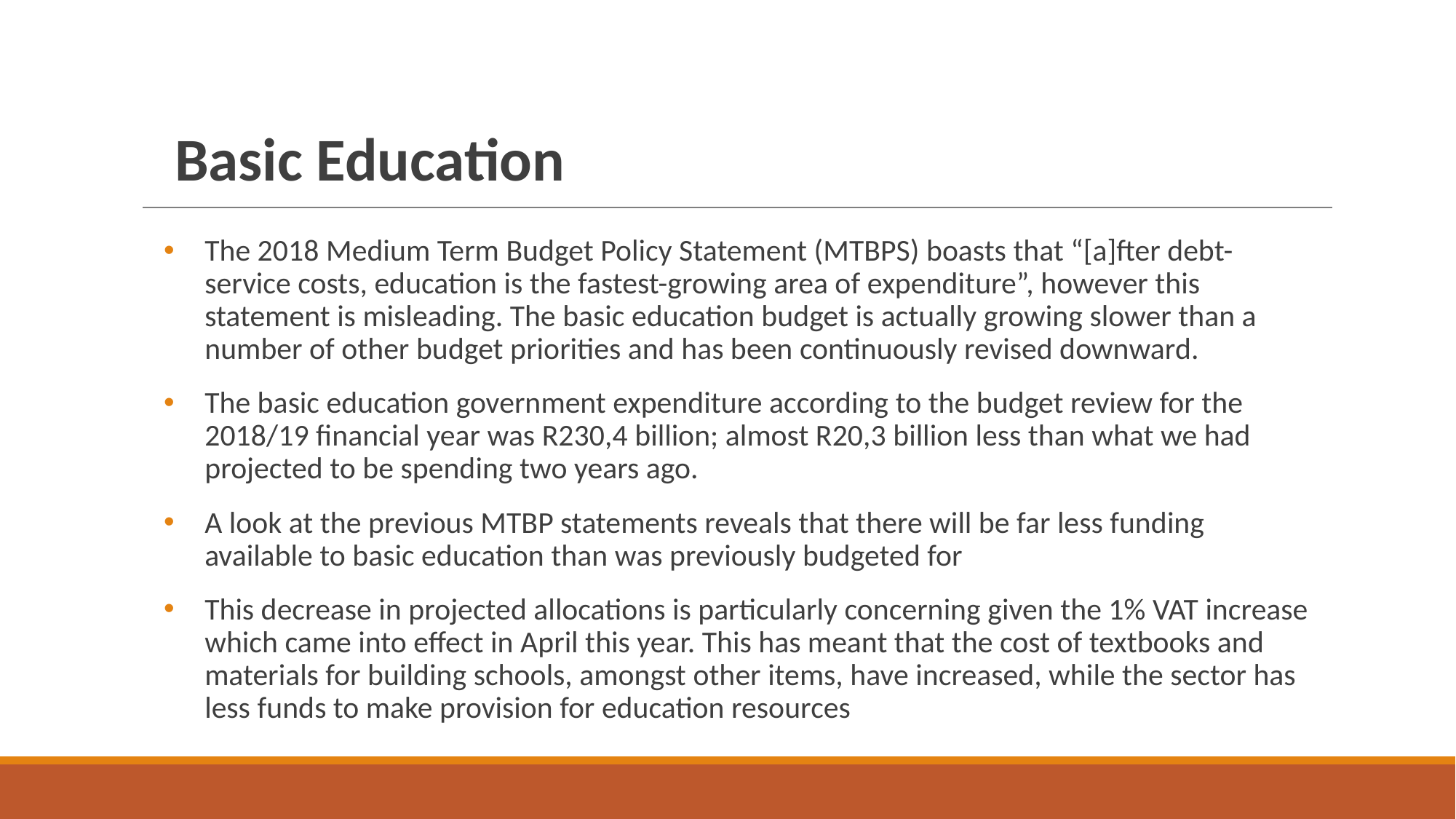

# Basic Education
The 2018 Medium Term Budget Policy Statement (MTBPS) boasts that “[a]fter debt-service costs, education is the fastest-growing area of expenditure”, however this statement is misleading. The basic education budget is actually growing slower than a number of other budget priorities and has been continuously revised downward.
The basic education government expenditure according to the budget review for the 2018/19 financial year was R230,4 billion; almost R20,3 billion less than what we had projected to be spending two years ago.
A look at the previous MTBP statements reveals that there will be far less funding available to basic education than was previously budgeted for
This decrease in projected allocations is particularly concerning given the 1% VAT increase which came into effect in April this year. This has meant that the cost of textbooks and materials for building schools, amongst other items, have increased, while the sector has less funds to make provision for education resources